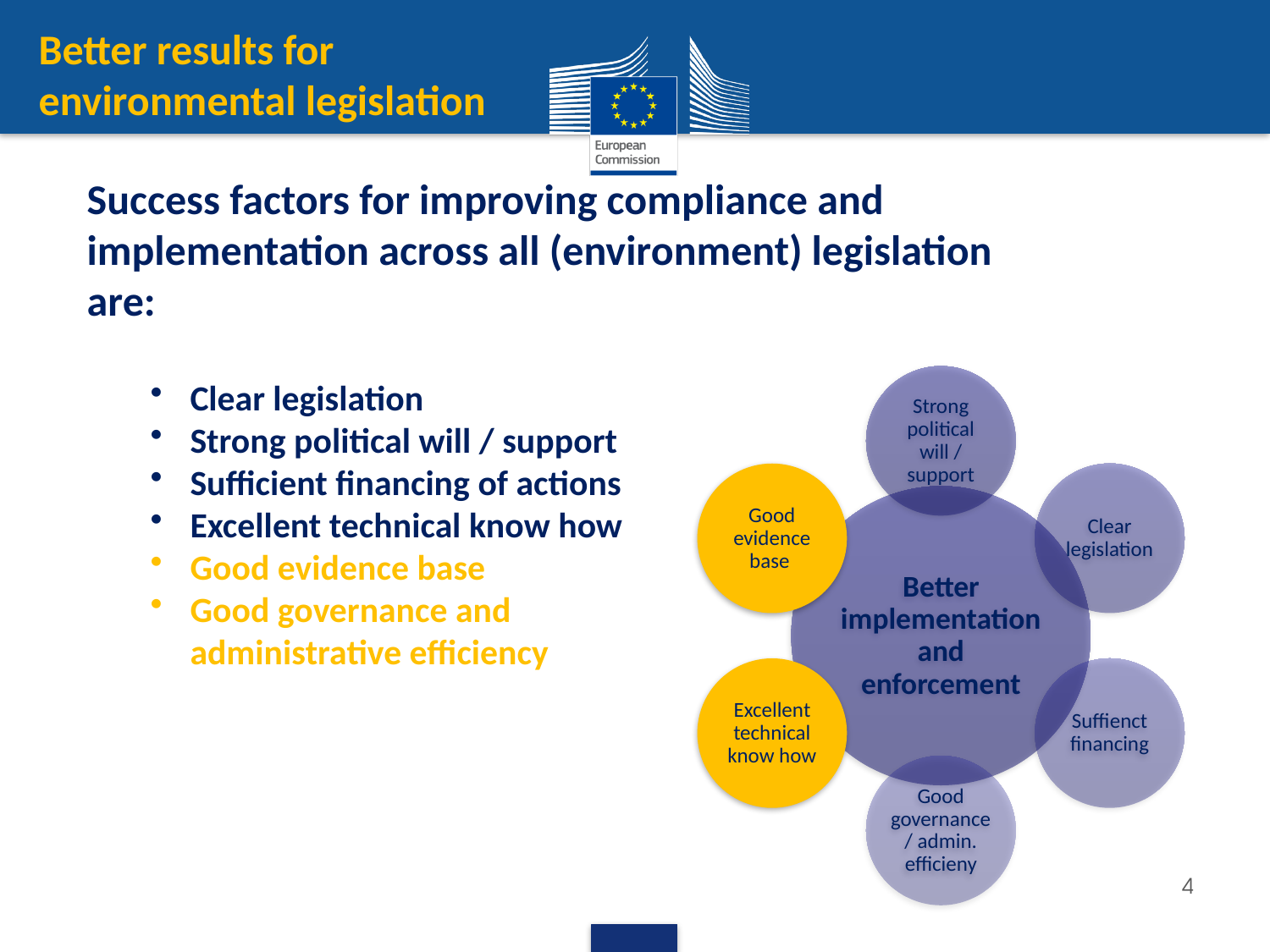

Better results for environmental legislation
Success factors for improving compliance and implementation across all (environment) legislation are:

Clear legislation
Strong political will / support
Sufficient financing of actions
Excellent technical know how
Good evidence base
Good governance and
administrative efficiency

Better implementation and enforcement
Strong political will / support
Clear legislation
Suffienct financing
Good governance / admin. efficieny
Excellent technical know how
Good evidence base
4